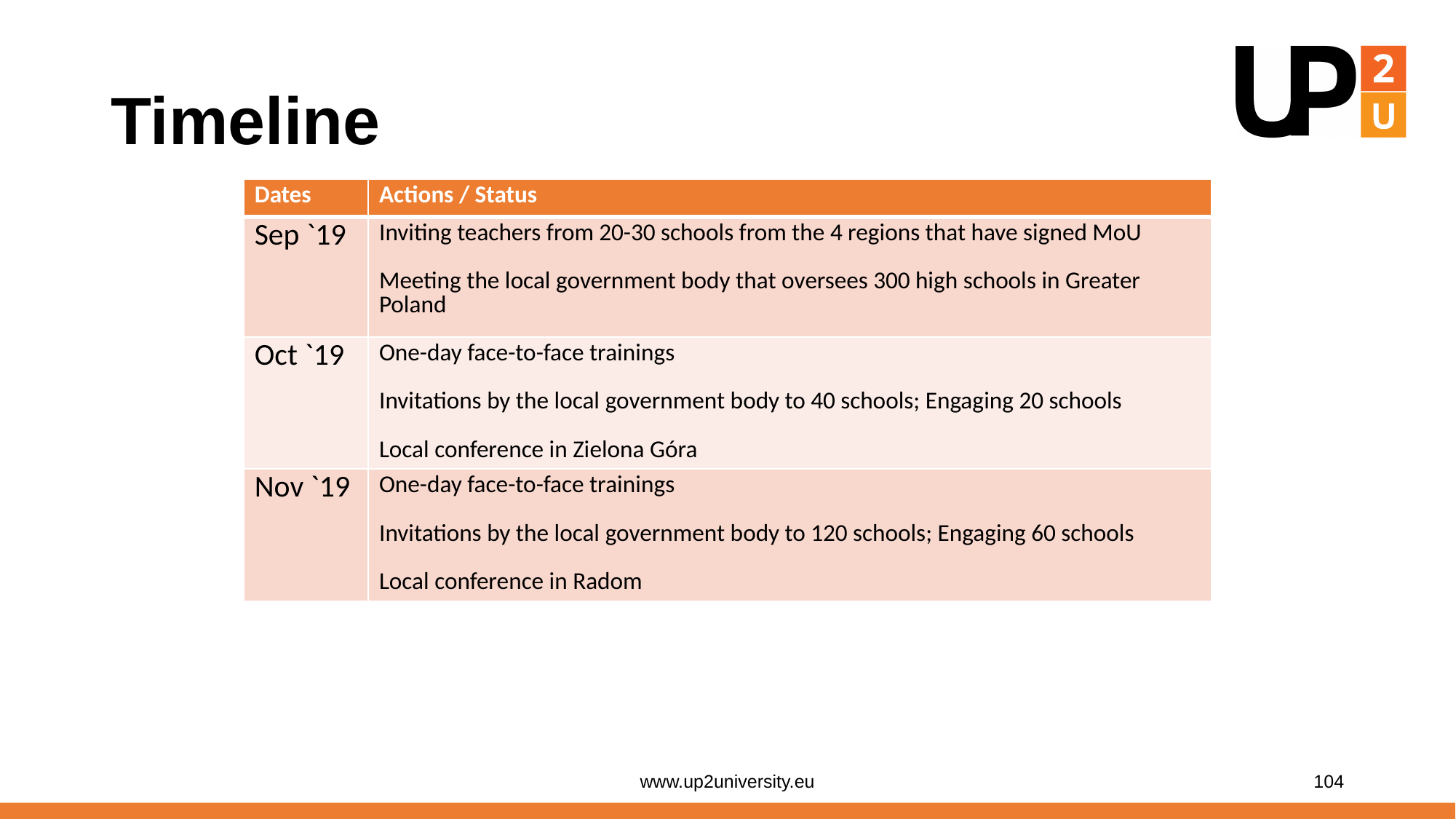

# Timeline
| Dates | Actions / Status |
| --- | --- |
| Sep `19 | Inviting teachers from 20-30 schools from the 4 regions that have signed MoU Meeting the local government body that oversees 300 high schools in Greater Poland |
| Oct `19 | One-day face-to-face trainings Invitations by the local government body to 40 schools; Engaging 20 schools Local conference in Zielona Góra |
| Nov `19 | One-day face-to-face trainings Invitations by the local government body to 120 schools; Engaging 60 schools Local conference in Radom |
www.up2university.eu
104